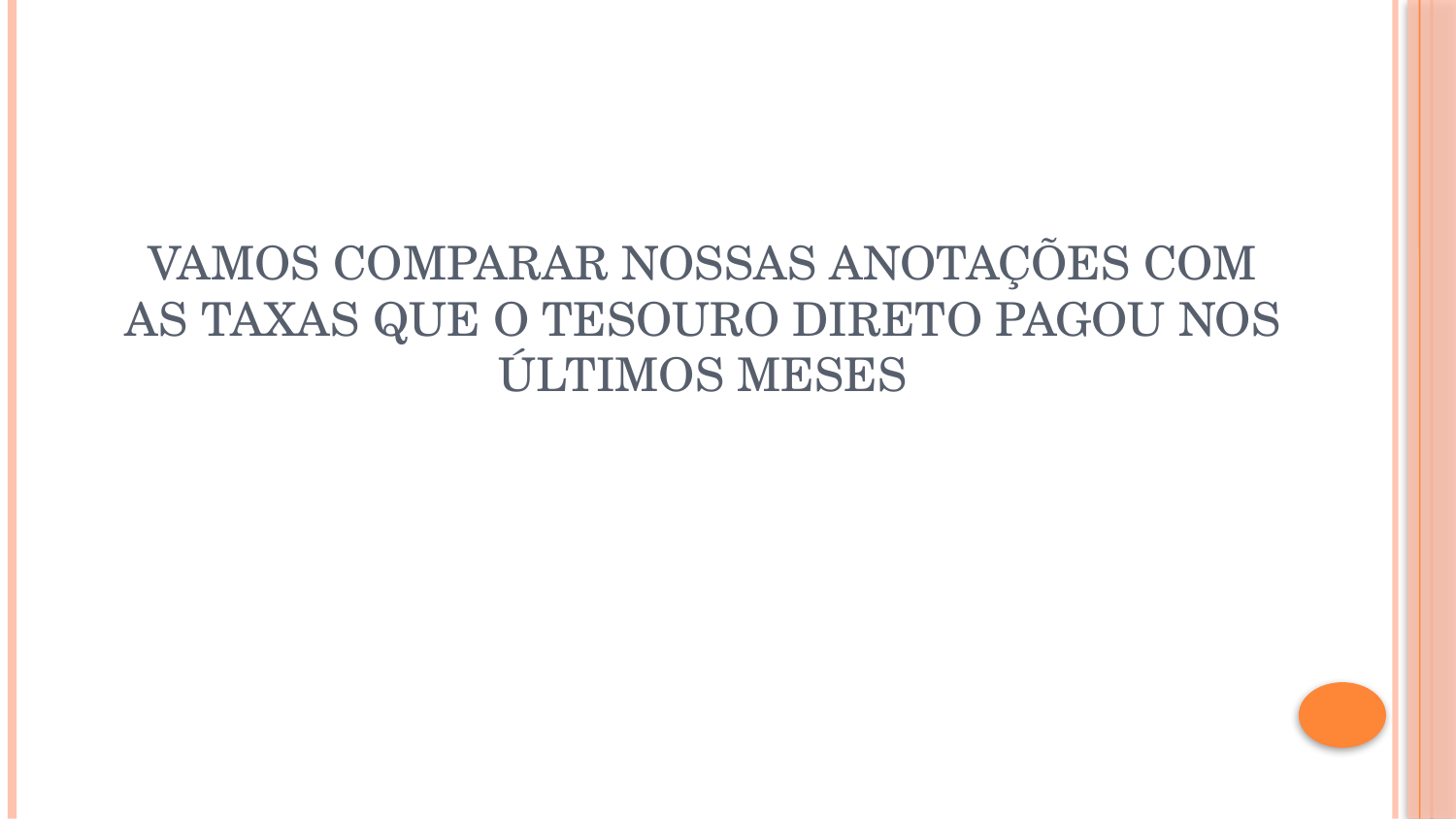

# Vamos comparar nossas anotações com as taxas que o tesouro direto pagou nos últimos meses